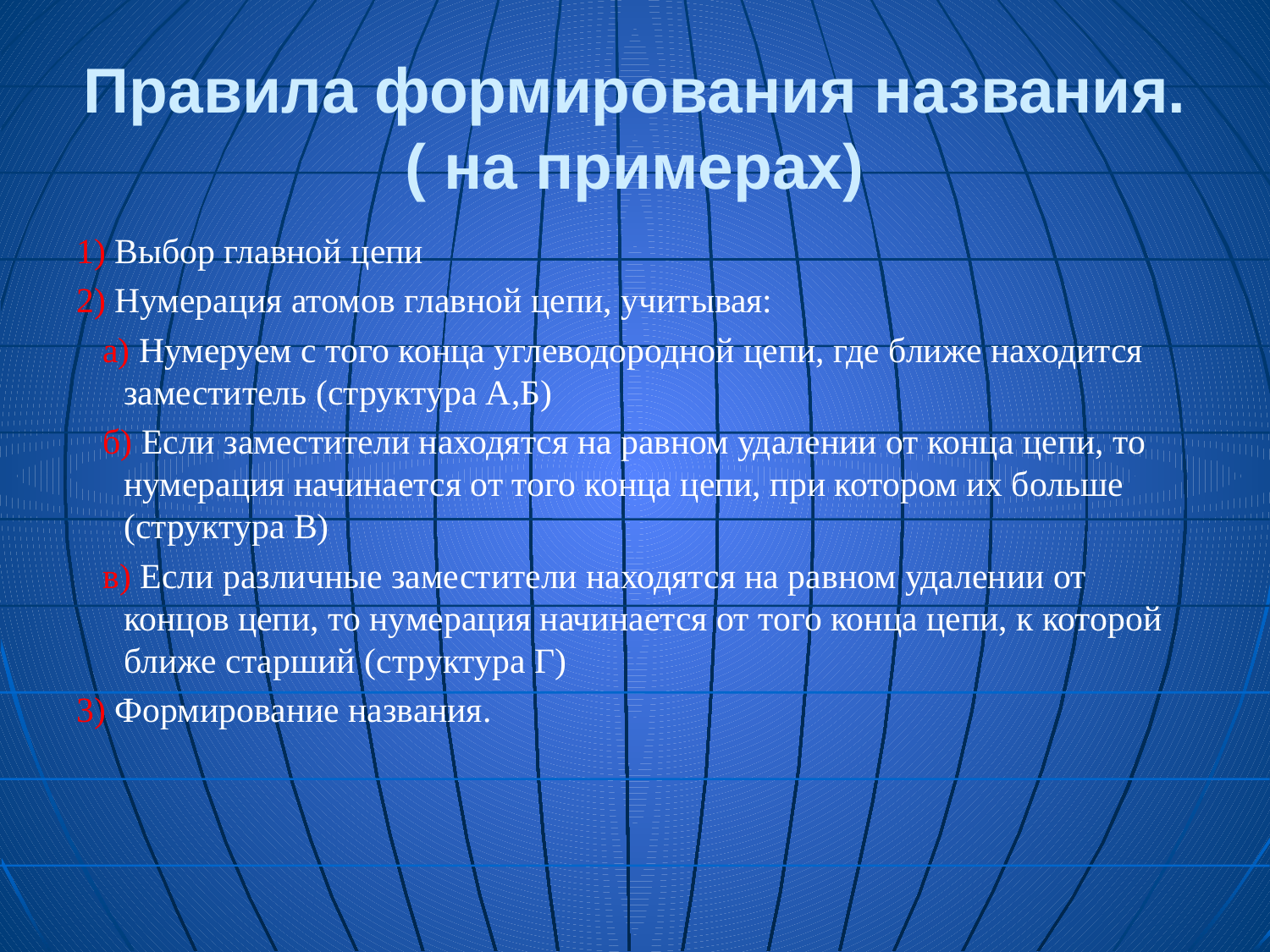

# Правила формирования названия.( на примерах)
1) Выбор главной цепи
2) Нумерация атомов главной цепи, учитывая:
   а) Нумеруем с того конца углеводородной цепи, где ближе находится заместитель (структура А,Б)
   б) Если заместители находятся на равном удалении от конца цепи, то нумерация начинается от того конца цепи, при котором их больше (структура В)
   в) Если различные заместители находятся на равном удалении от концов цепи, то нумерация начинается от того конца цепи, к которой ближе старший (структура Г)
3) Формирование названия.